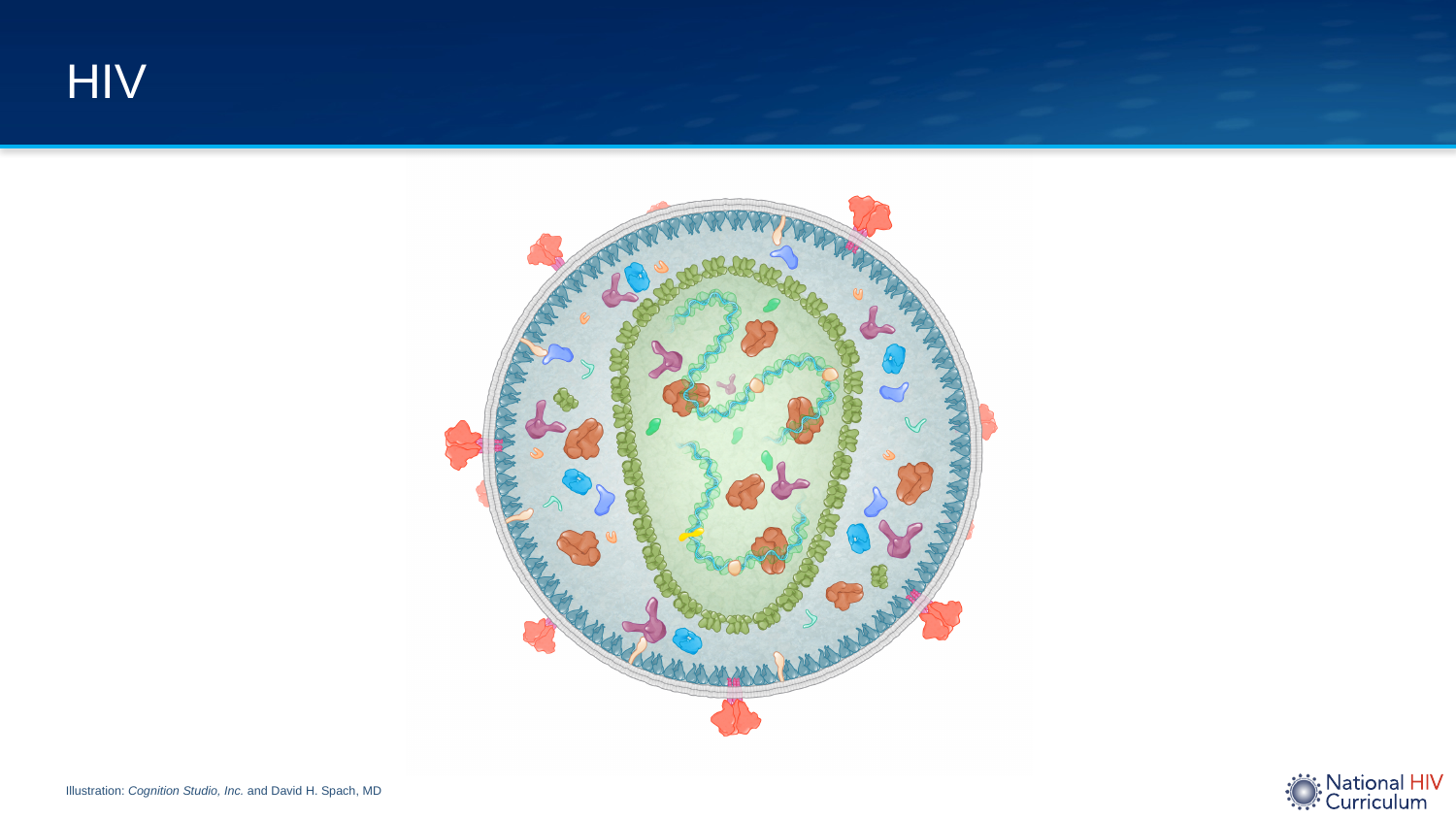

# HIV
Illustration: Cognition Studio, Inc. and David H. Spach, MD